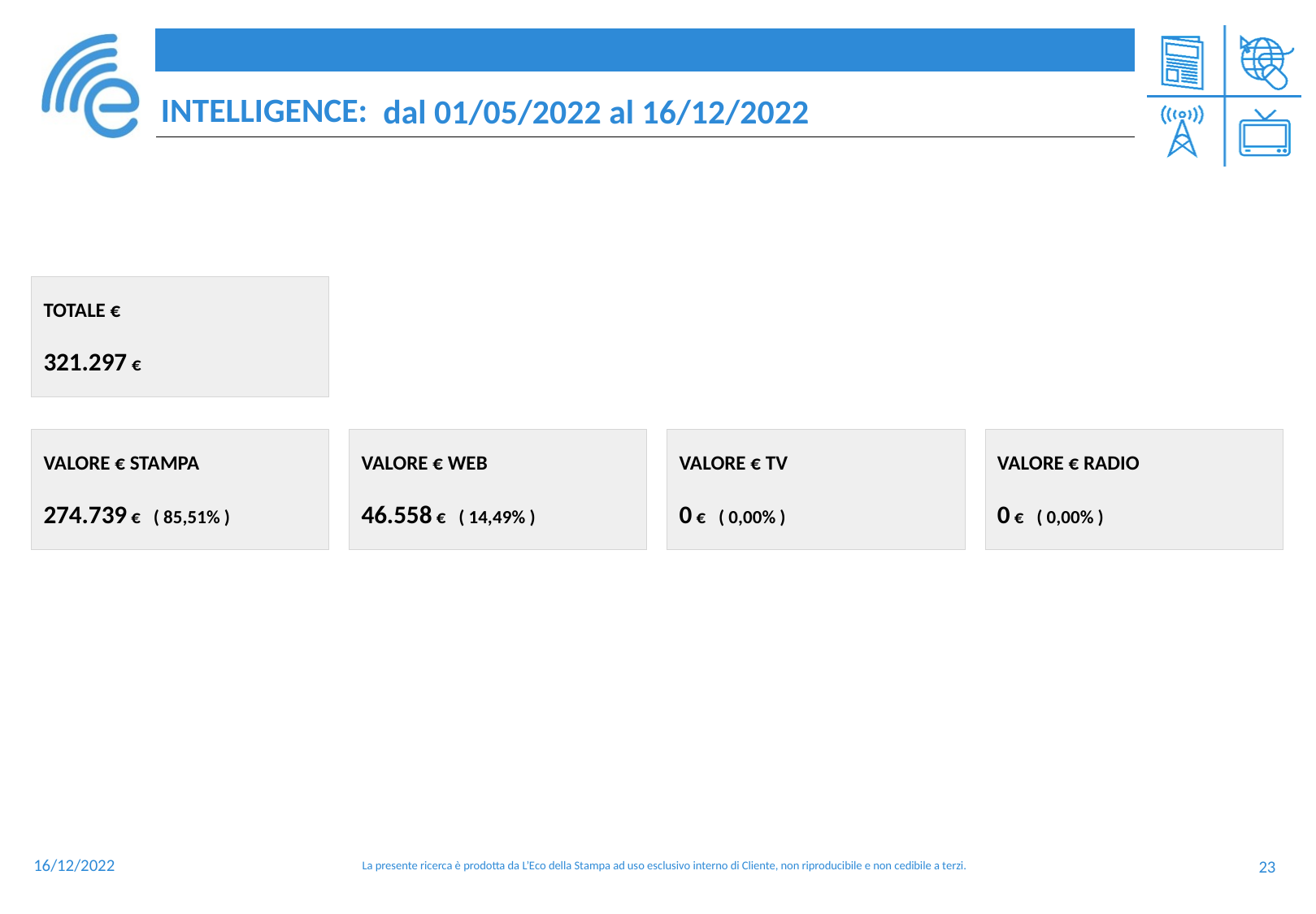

TOTALE €

321.297 €

VALORE € RADIO

0 €   ( 0,00% )
VALORE € TV

0 €   ( 0,00% )
VALORE € WEB

46.558 €   ( 14,49% )
VALORE € STAMPA

274.739 €   ( 85,51% )